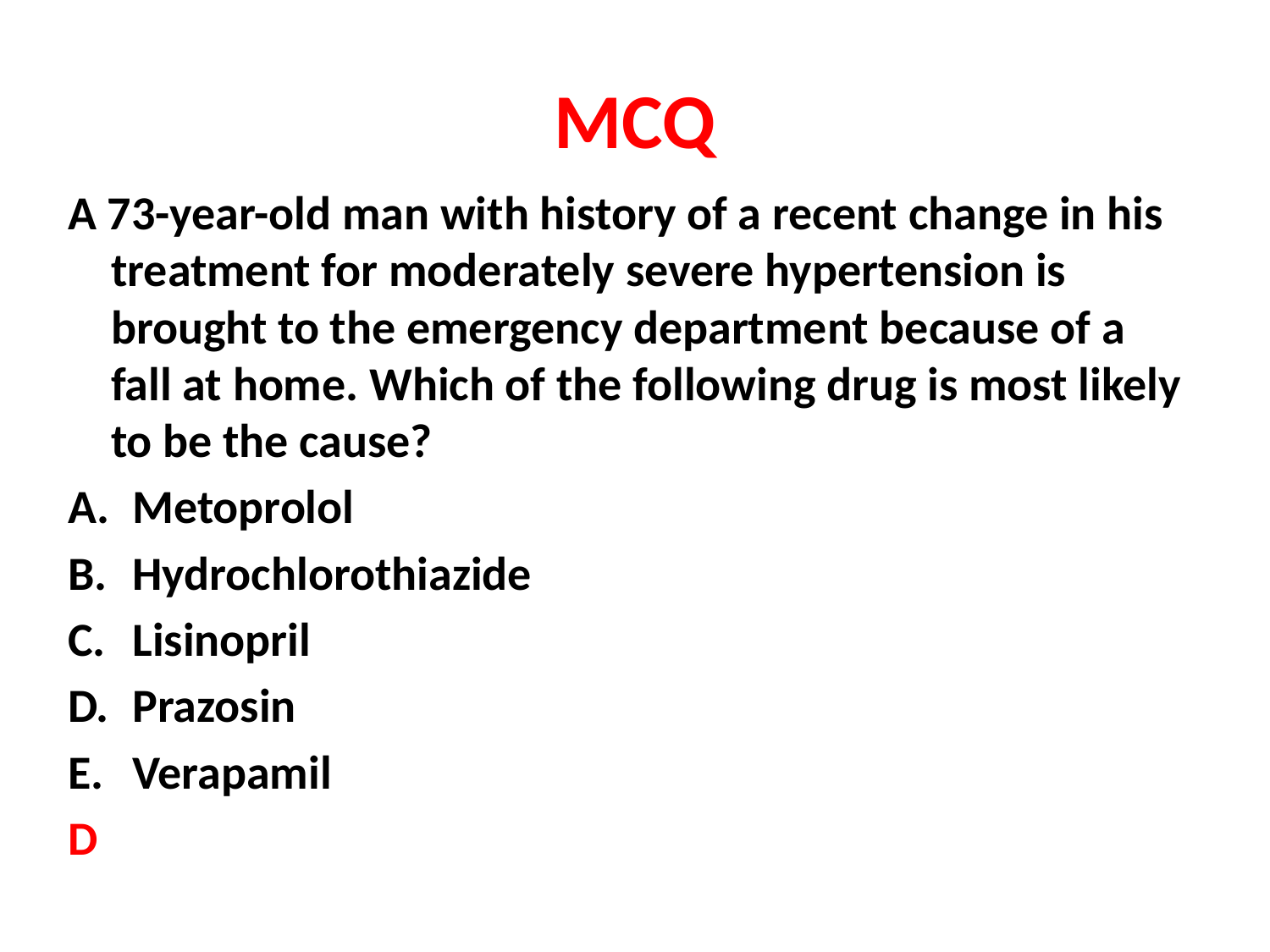

# MCQ
A 73-year-old man with history of a recent change in his treatment for moderately severe hypertension is brought to the emergency department because of a fall at home. Which of the following drug is most likely to be the cause?
Metoprolol
Hydrochlorothiazide
Lisinopril
Prazosin
Verapamil
D